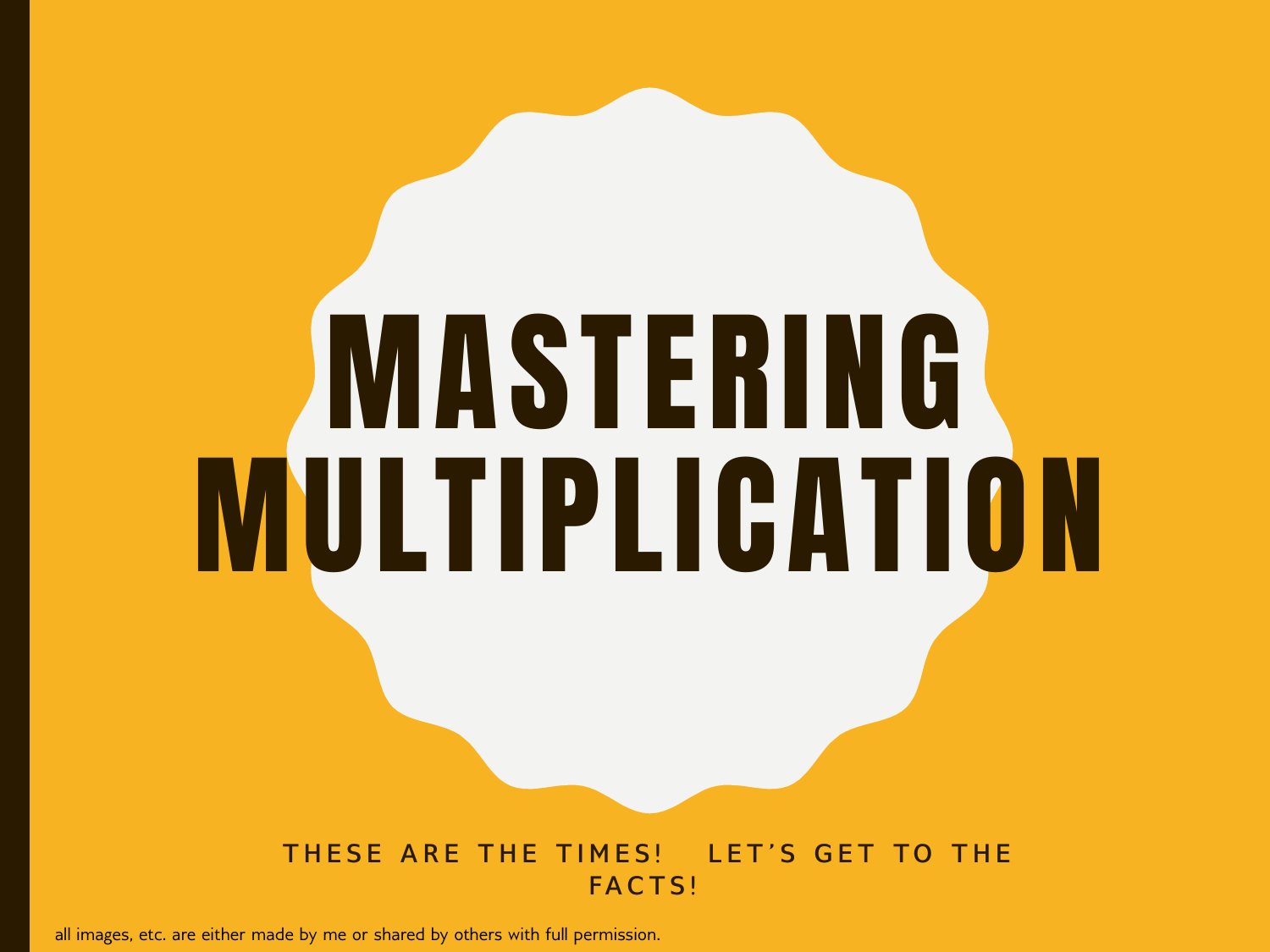

# Mastering Multiplication
These are the times!   Let’s get to the facts!
all images, etc. are either made by me or shared by others with full permission.